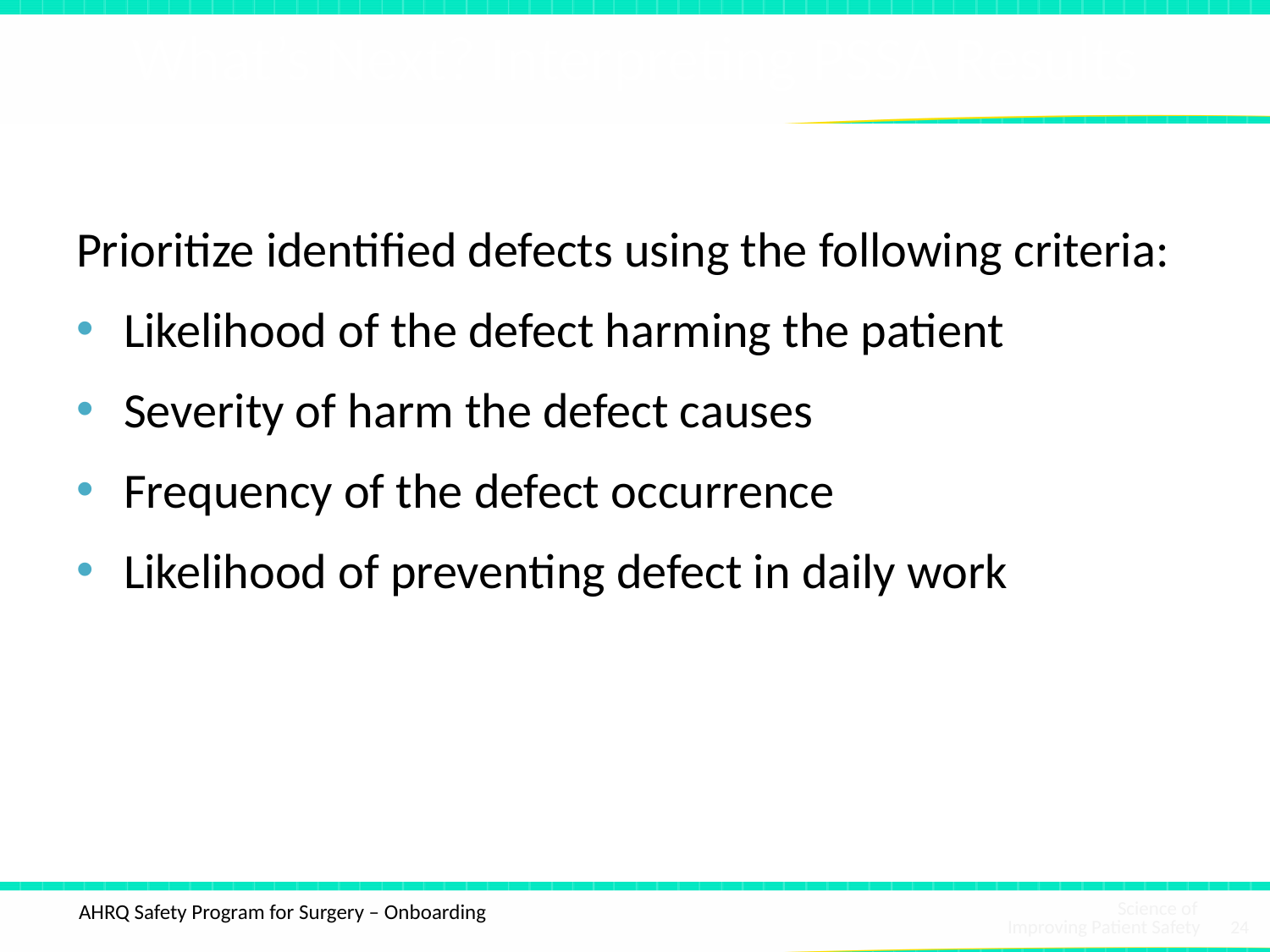

# What’s Next? Interpreting PSSA Results
Prioritize identified defects using the following criteria:
Likelihood of the defect harming the patient
Severity of harm the defect causes
Frequency of the defect occurrence
Likelihood of preventing defect in daily work